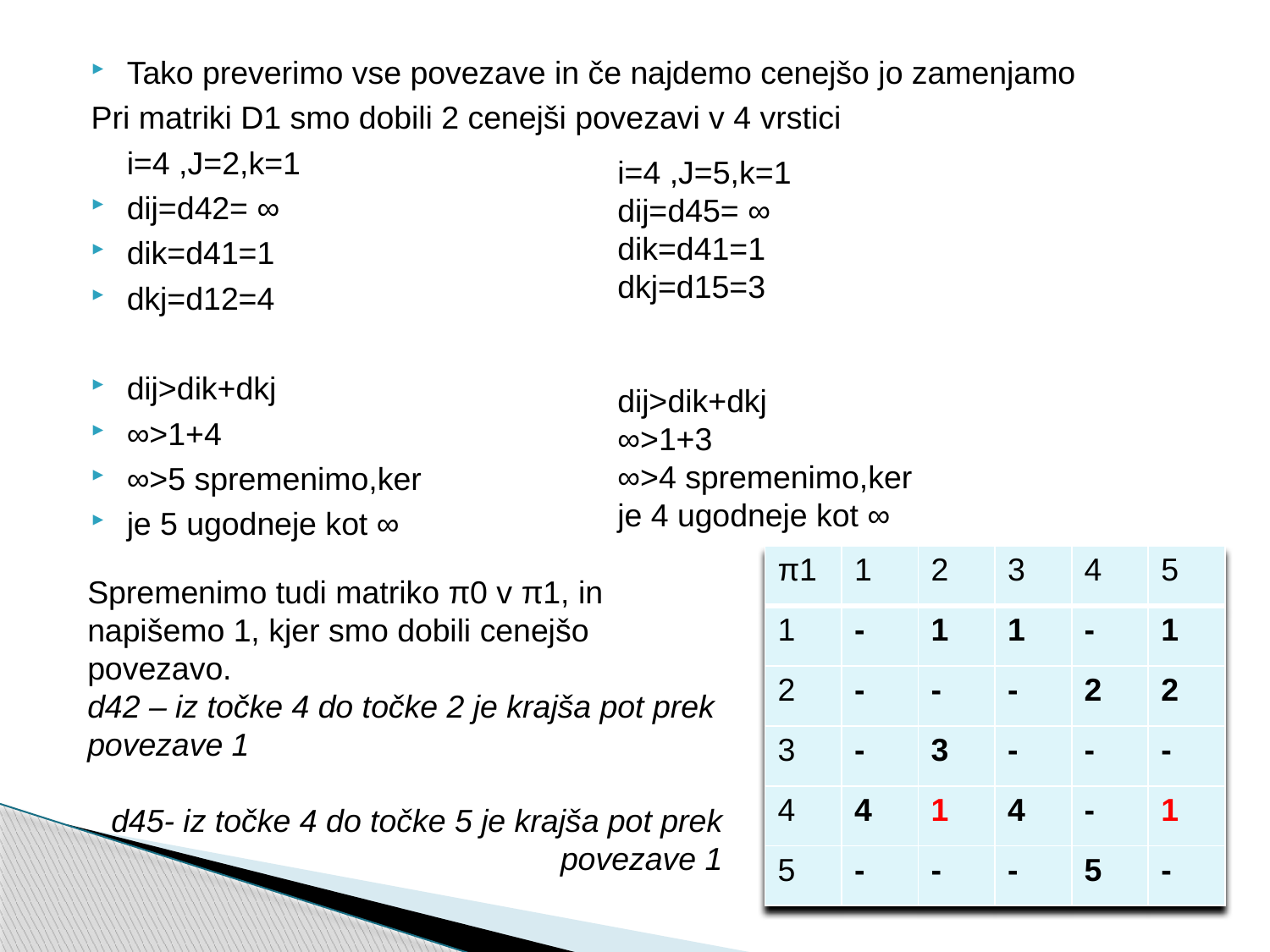

Tako preverimo vse povezave in če najdemo cenejšo jo zamenjamo
Pri matriki D1 smo dobili 2 cenejši povezavi v 4 vrstici
	i=4 ,J=2,k=1
dij=d42= ∞
dik=d41=1
dkj=d12=4

dij>dik+dkj
∞>1+4
∞>5 spremenimo,ker
je 5 ugodneje kot ∞

i=4 ,J=5,k=1
dij=d45= ∞
dik=d41=1
dkj=d15=3

dij>dik+dkj
∞>1+3
∞>4 spremenimo,ker
je 4 ugodneje kot ∞

| π1 | 1 | 2 | 3 | 4 | 5 |
| --- | --- | --- | --- | --- | --- |
| 1 | - | 1 | 1 | - | 1 |
| 2 | - | - | - | 2 | 2 |
| 3 | - | 3 | - | - | - |
| 4 | 4 | 1 | 4 | - | 1 |
| 5 | - | - | - | 5 | - |
Spremenimo tudi matriko π0 v π1, in napišemo 1, kjer smo dobili cenejšo povezavo.
d42 – iz točke 4 do točke 2 je krajša pot prek povezave 1

d45- iz točke 4 do točke 5 je krajša pot prek povezave 1